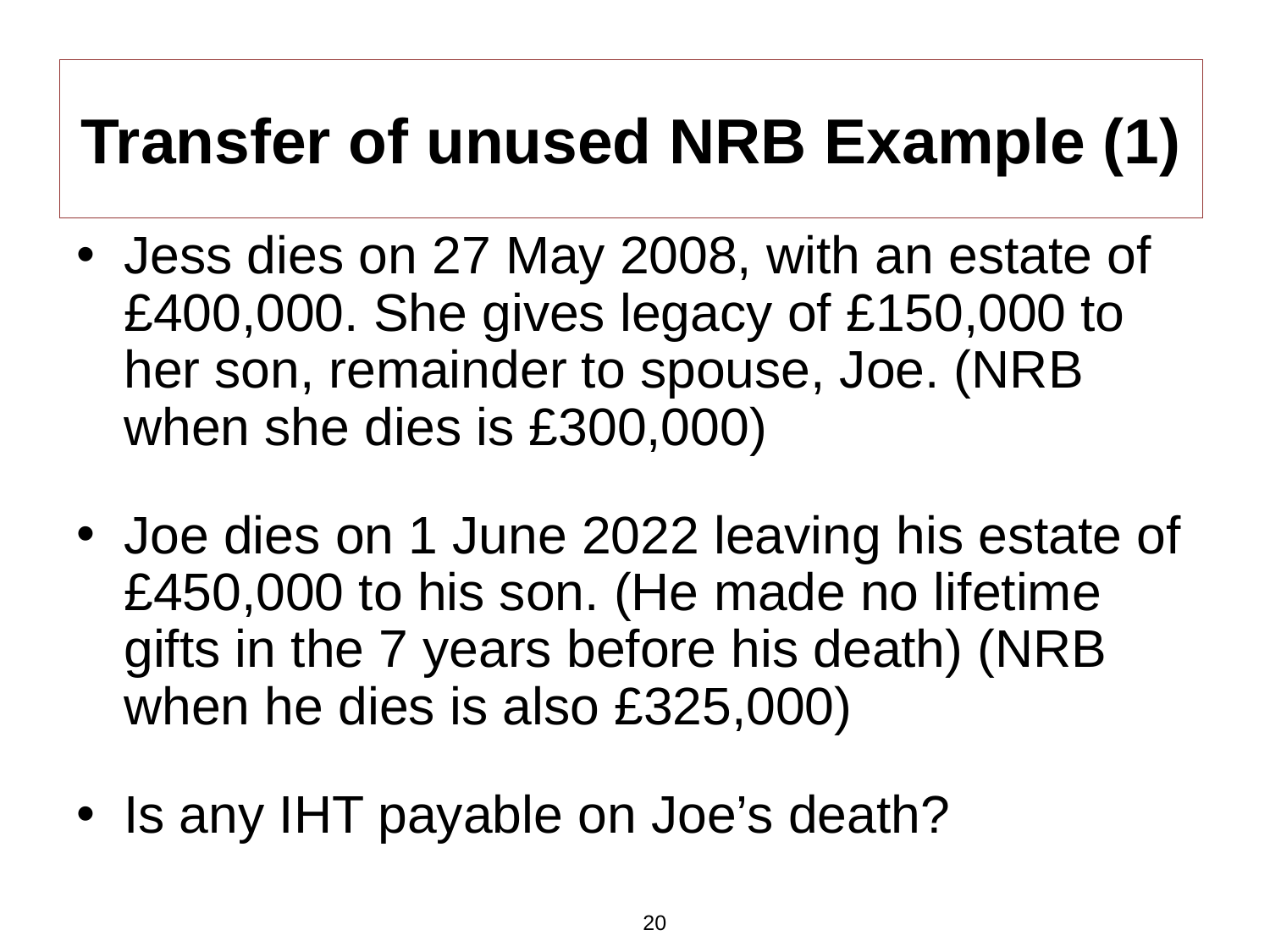

Jess dies on 27 May 2008, with an estate of £400,000. She gives legacy of £150,000 to her son, remainder to spouse, Joe. (NRB when she dies is £300,000)

Joe dies on 1 June 2022 leaving his estate of £450,000 to his son. (He made no lifetime gifts in the 7 years before his death) (NRB when he dies is also £325,000)

Is any IHT payable on Joe’s death?

Transfer of unused NRB Example (1)
20